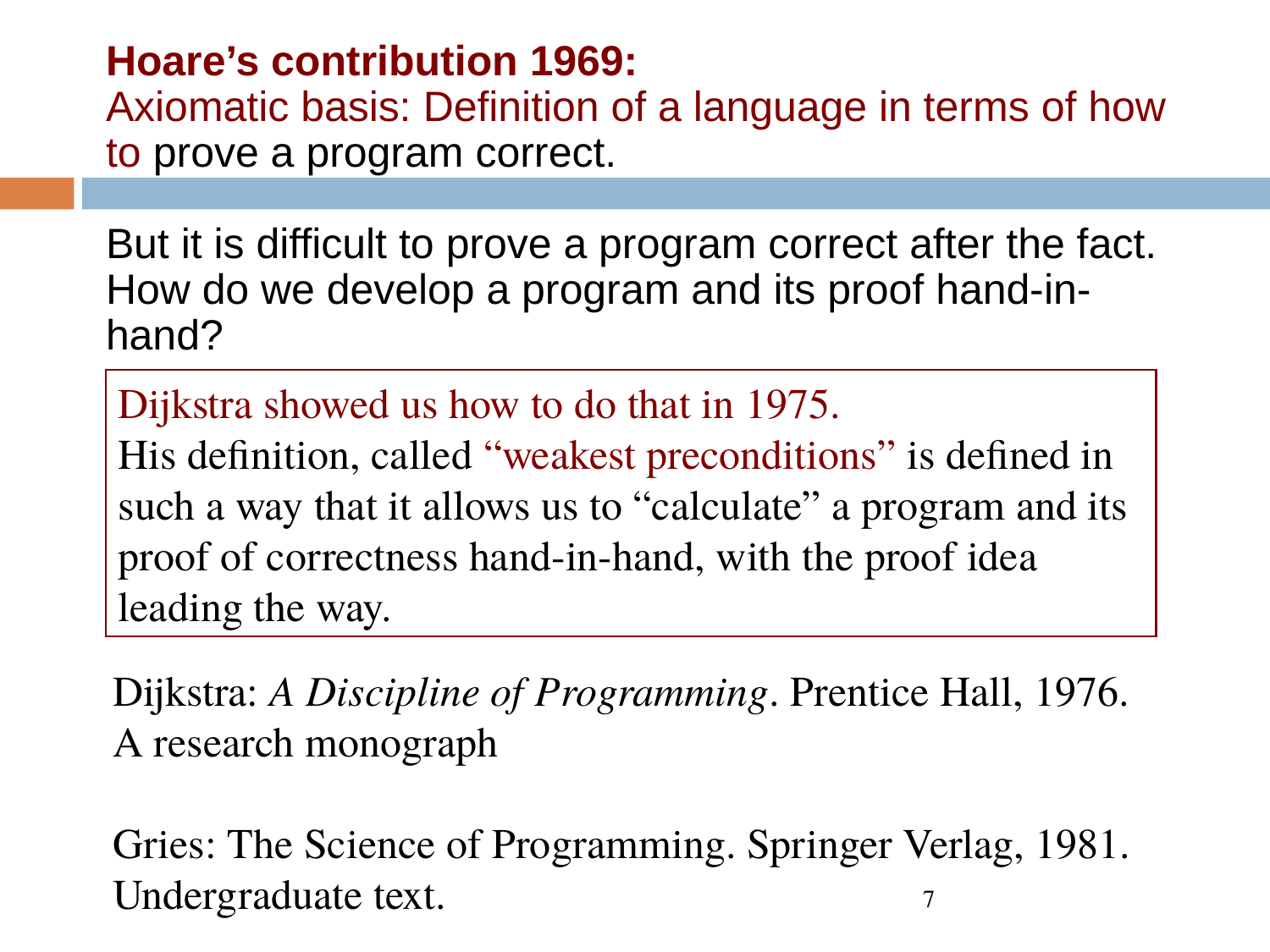

# Hoare’s contribution 1969: Axiomatic basis: Definition of a language in terms of how to prove a program correct. But it is difficult to prove a program correct after the fact. How do we develop a program and its proof hand-in-hand?
Dijkstra showed us how to do that in 1975.
His definition, called “weakest preconditions” is defined in such a way that it allows us to “calculate” a program and its proof of correctness hand-in-hand, with the proof idea leading the way.
Dijkstra: A Discipline of Programming. Prentice Hall, 1976.
A research monograph

Gries: The Science of Programming. Springer Verlag, 1981.
Undergraduate text.
7